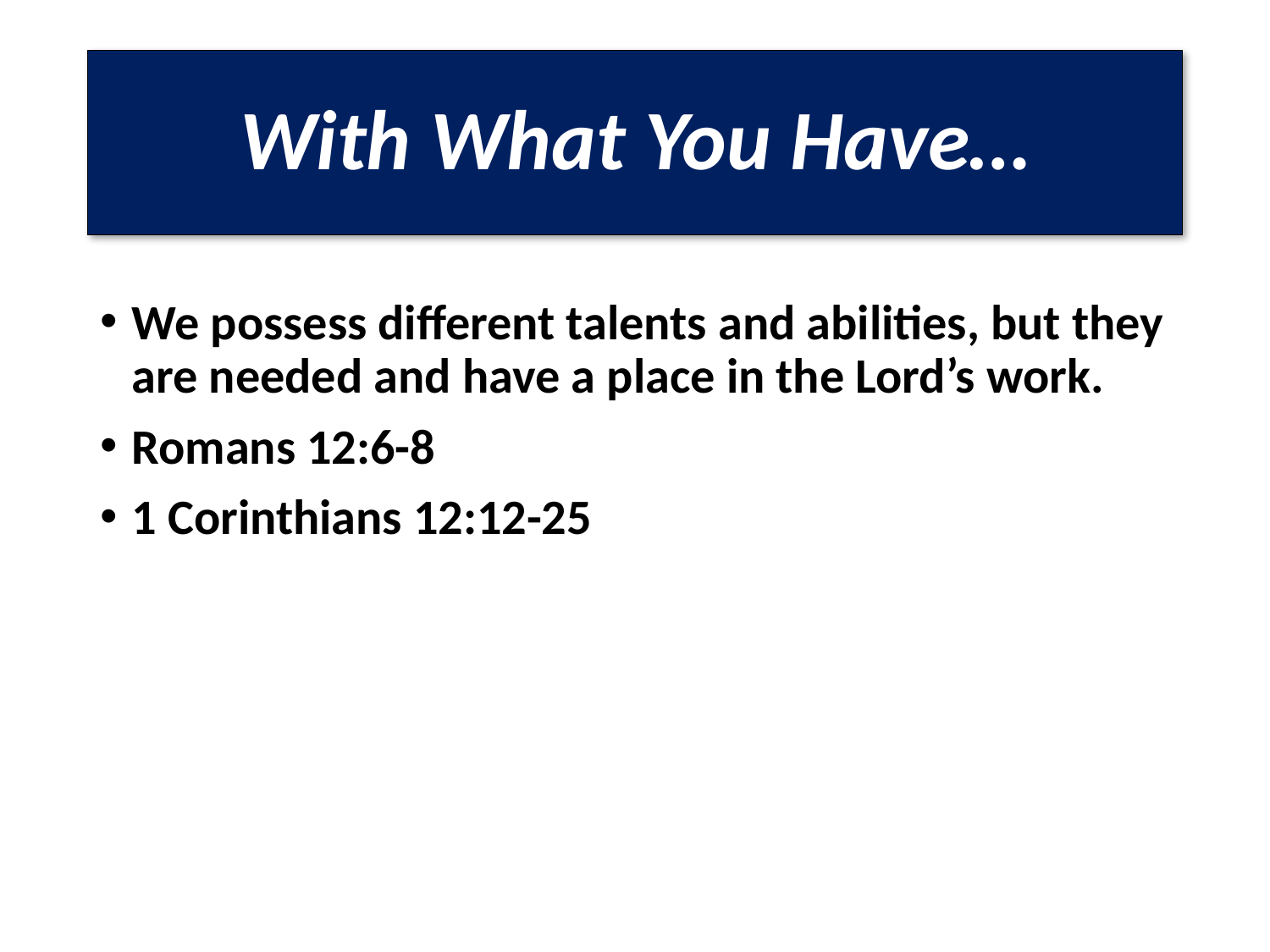

# With What You Have…
We possess different talents and abilities, but they are needed and have a place in the Lord’s work.
Romans 12:6-8
1 Corinthians 12:12-25